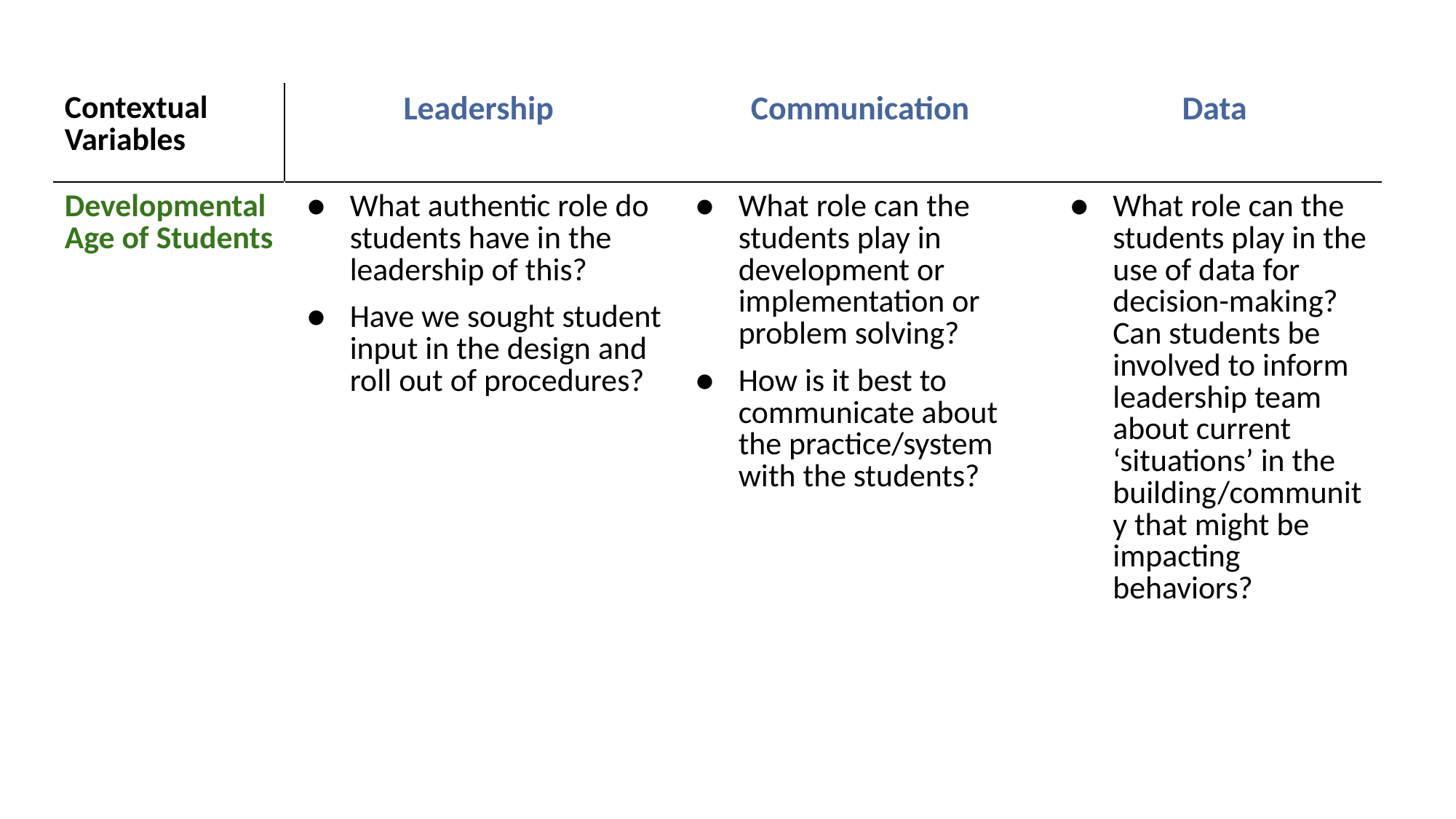

| Contextual Variables | Leadership | Communication | Data |
| --- | --- | --- | --- |
| Developmental Age of Students | What authentic role do students have in the leadership of this? Have we sought student input in the design and roll out of procedures? | What role can the students play in development or implementation or problem solving? How is it best to communicate about the practice/system with the students? | What role can the students play in the use of data for decision-making? Can students be involved to inform leadership team about current ‘situations’ in the building/community that might be impacting behaviors? |